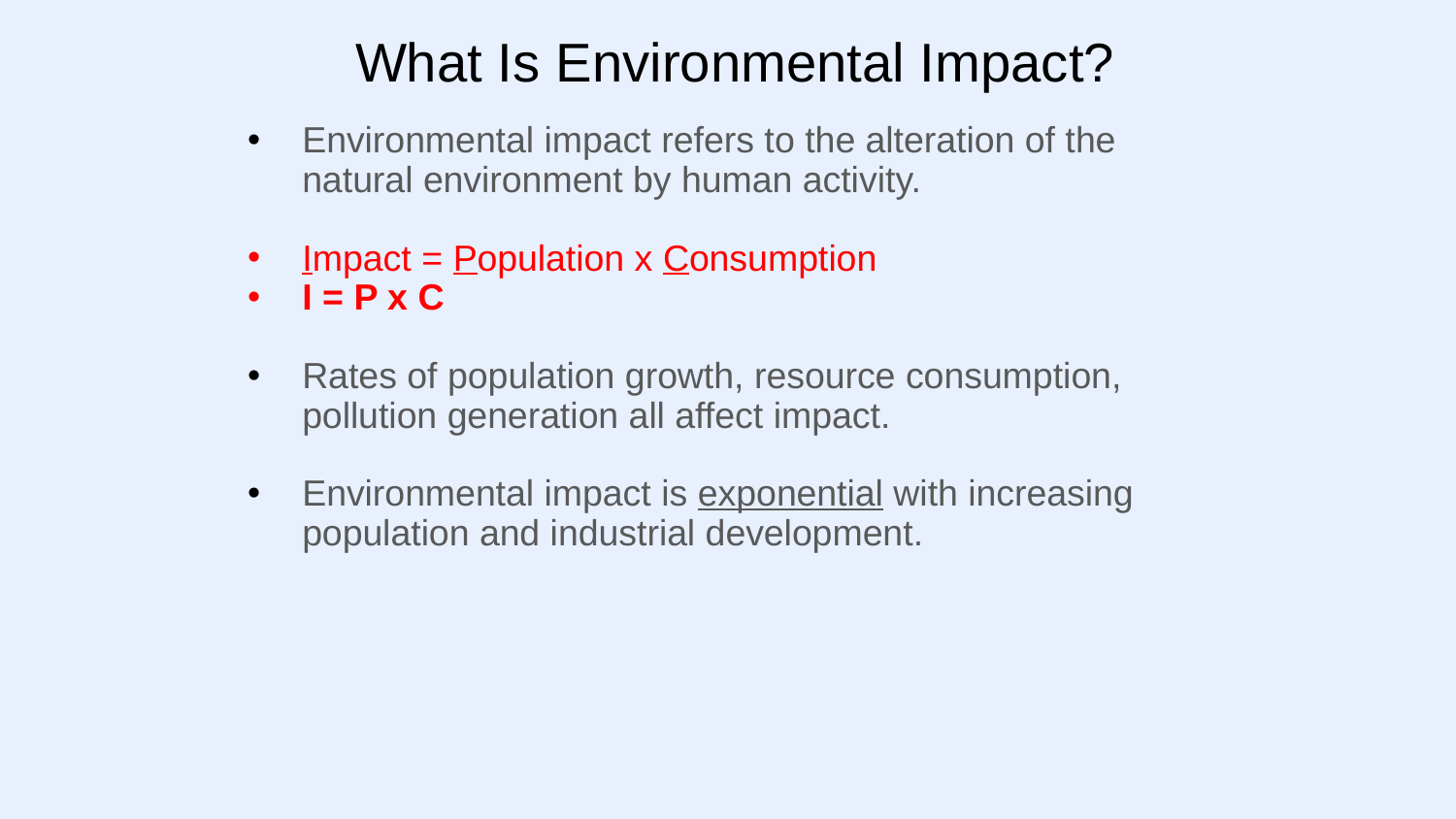

# What Is Environmental Impact?
Environmental impact refers to the alteration of the natural environment by human activity.

Impact = Population x Consumption
I = P x C

Rates of population growth, resource consumption, pollution generation all affect impact.

Environmental impact is exponential with increasing population and industrial development.